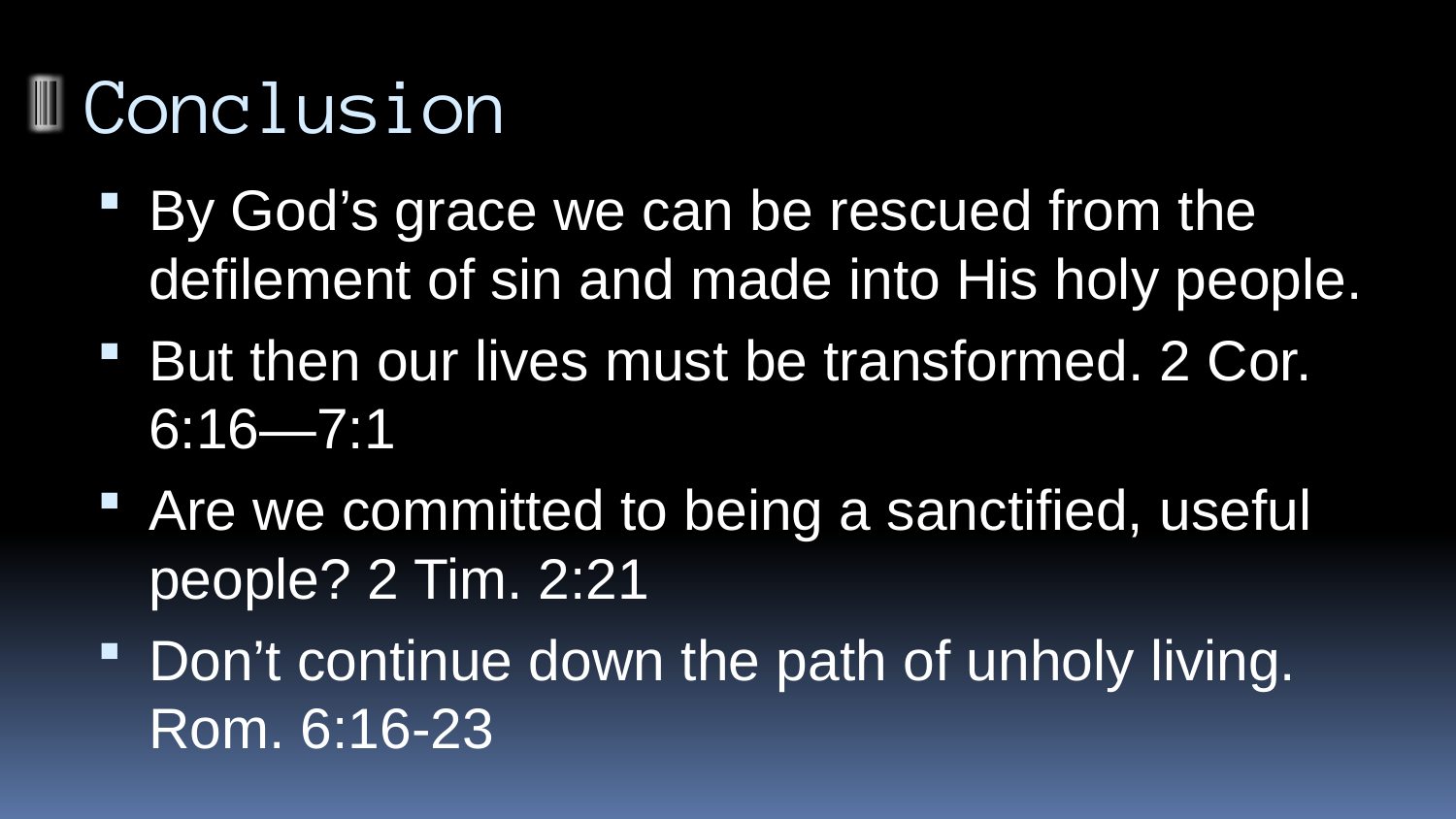

# Conclusion
By God’s grace we can be rescued from the defilement of sin and made into His holy people.
But then our lives must be transformed. 2 Cor. 6:16—7:1
Are we committed to being a sanctified, useful people? 2 Tim. 2:21
Don’t continue down the path of unholy living. Rom. 6:16-23